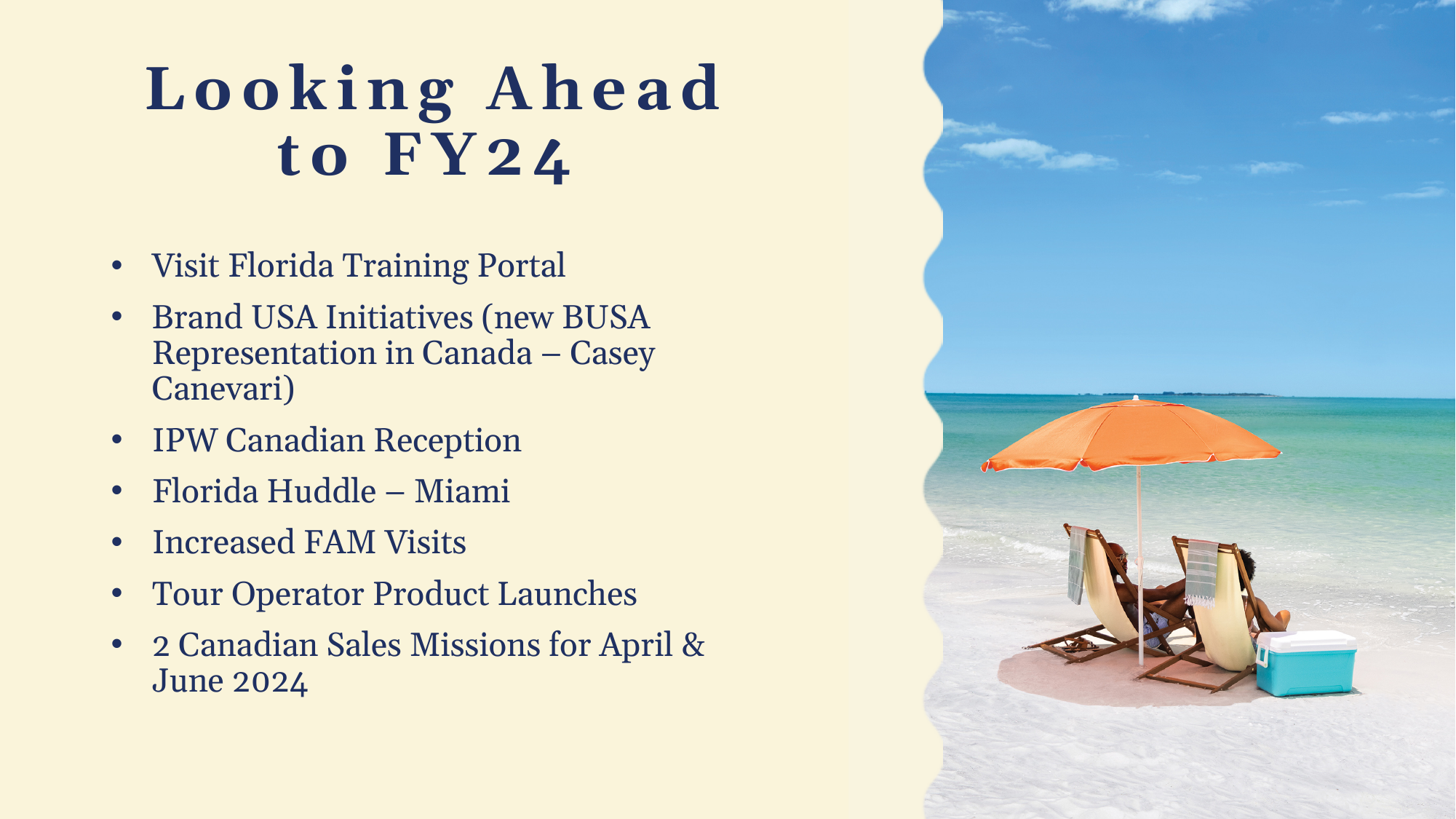

# Looking Ahead to FY24
Visit Florida Training Portal
Brand USA Initiatives (new BUSA Representation in Canada – Casey Canevari)
IPW Canadian Reception
Florida Huddle – Miami
Increased FAM Visits
Tour Operator Product Launches
2 Canadian Sales Missions for April & June 2024